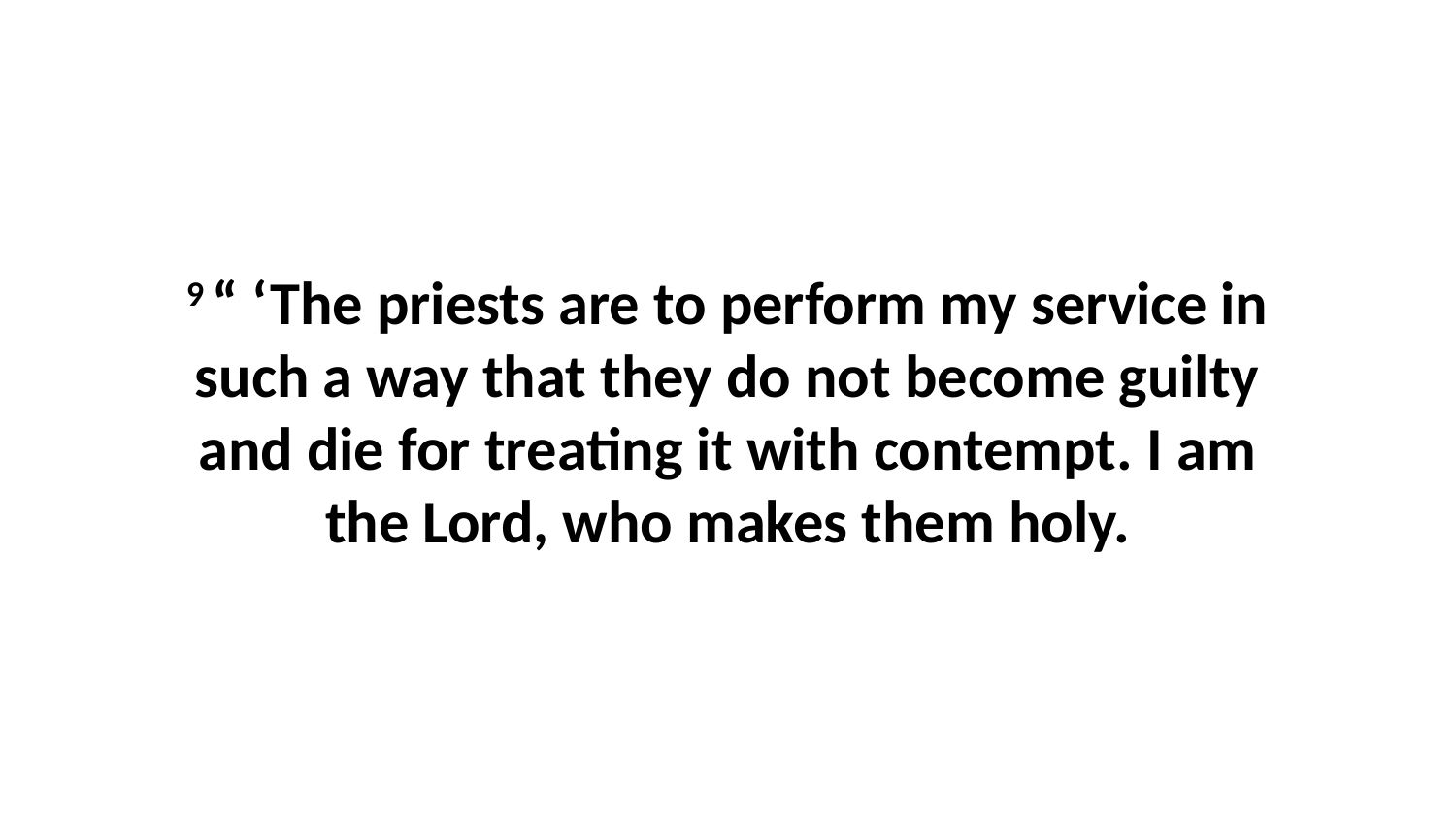

9 “ ‘The priests are to perform my service in such a way that they do not become guilty and die for treating it with contempt. I am the Lord, who makes them holy.